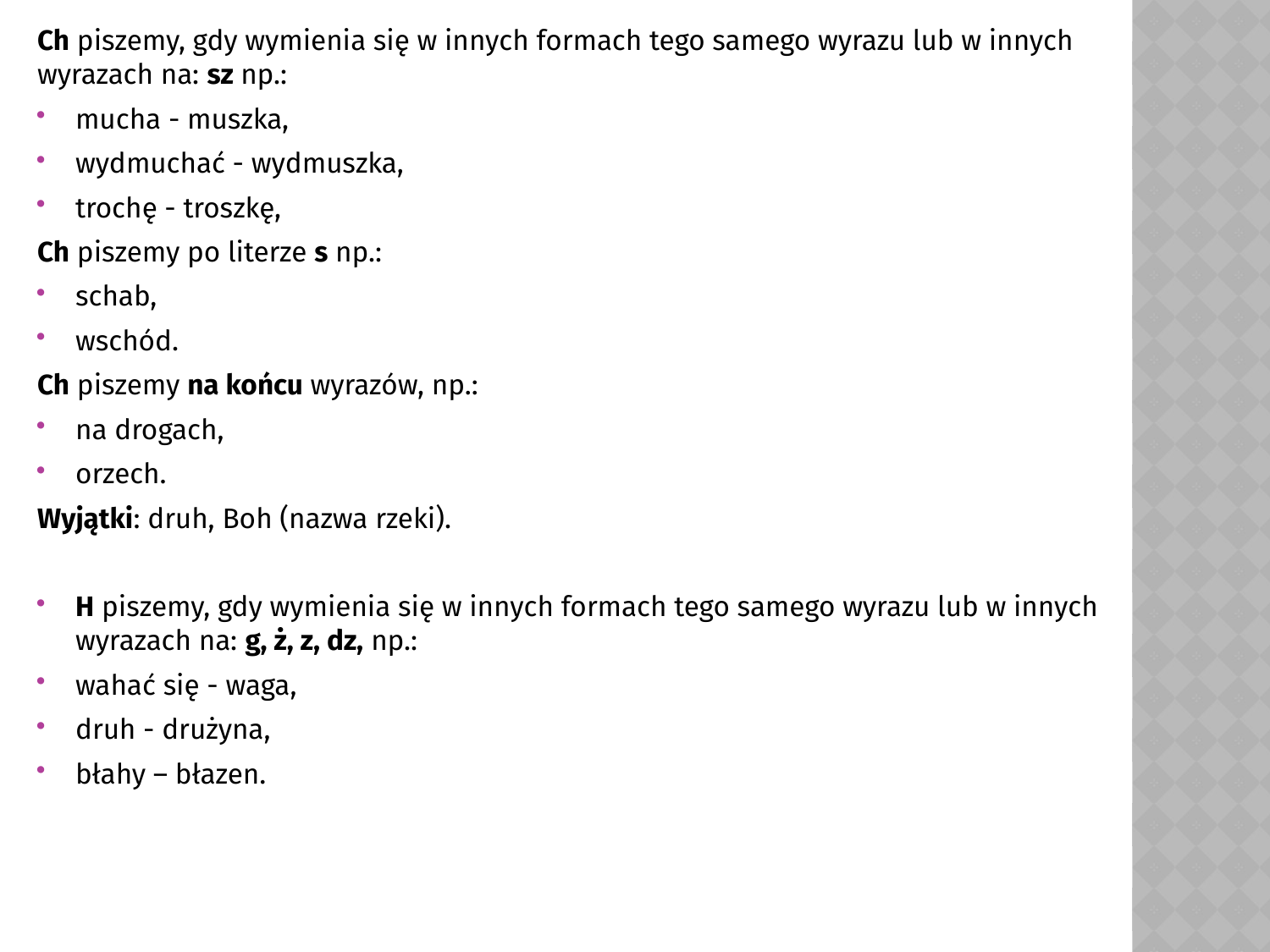

Ch piszemy, gdy wymienia się w innych formach tego samego wyrazu lub w innych wyrazach na: sz np.:
mucha - muszka,
wydmuchać - wydmuszka,
trochę - troszkę,
Ch piszemy po literze s np.:
schab,
wschód.
Ch piszemy na końcu wyrazów, np.:
na drogach,
orzech.
Wyjątki: druh, Boh (nazwa rzeki).

H piszemy, gdy wymienia się w innych formach tego samego wyrazu lub w innych wyrazach na: g, ż, z, dz, np.:
wahać się - waga,
druh - drużyna,
błahy – błazen.